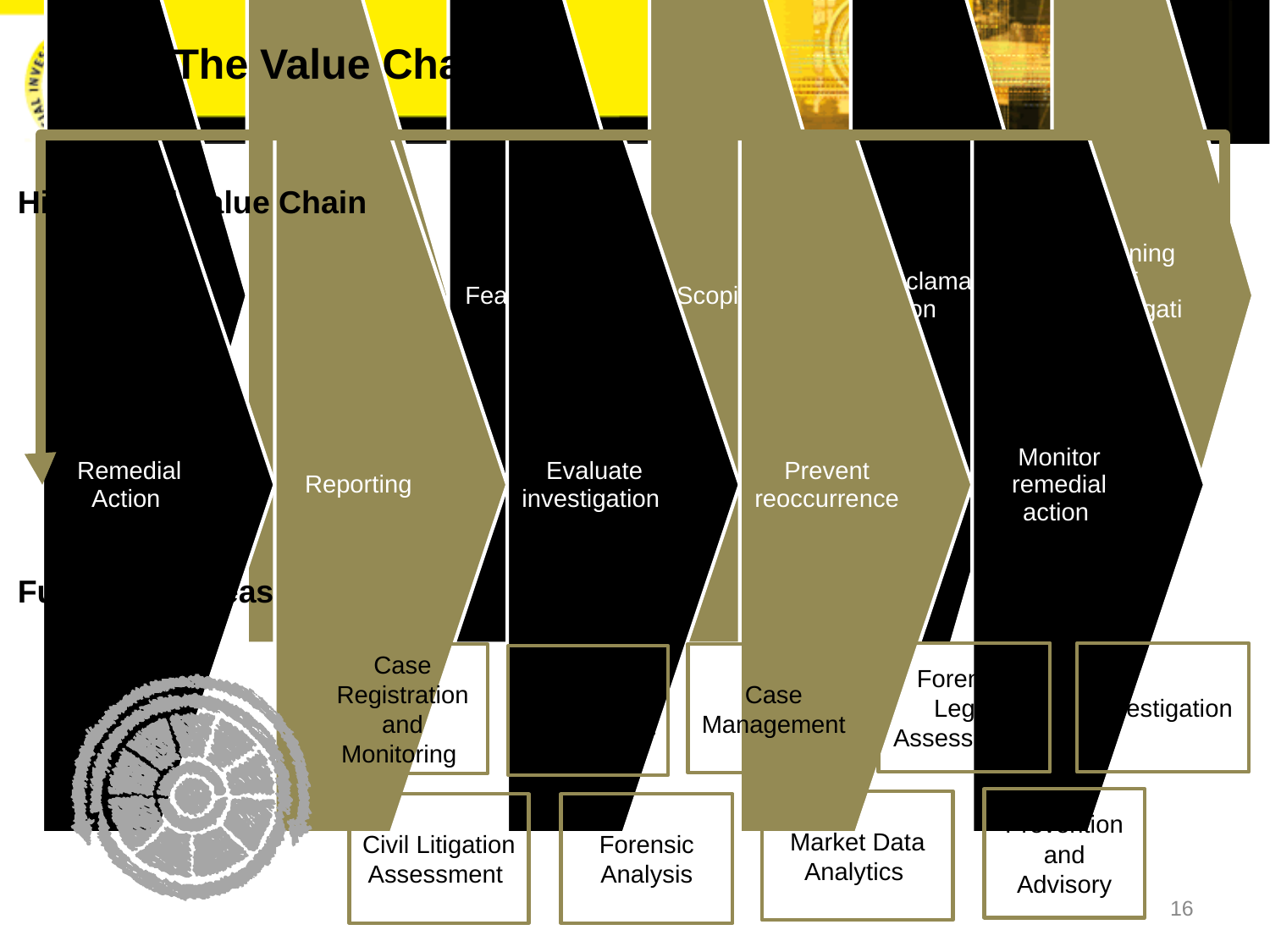

Receive an allegation
Register
Feasibility
Scoping
Proclamation
Planning of investigation
The Value Chain 1/3
Remedial Action
Reporting
Evaluate investigation
Prevent reoccurrence
Monitor remedial action
High Level Value Chain
Functional Areas
Forensic Legal Assessment
Investigation
Case Management
Case Registration and Monitoring
Case Assessment

Prevention and Advisory
Market Data Analytics
Civil Litigation Assessment
Forensic Analysis
16